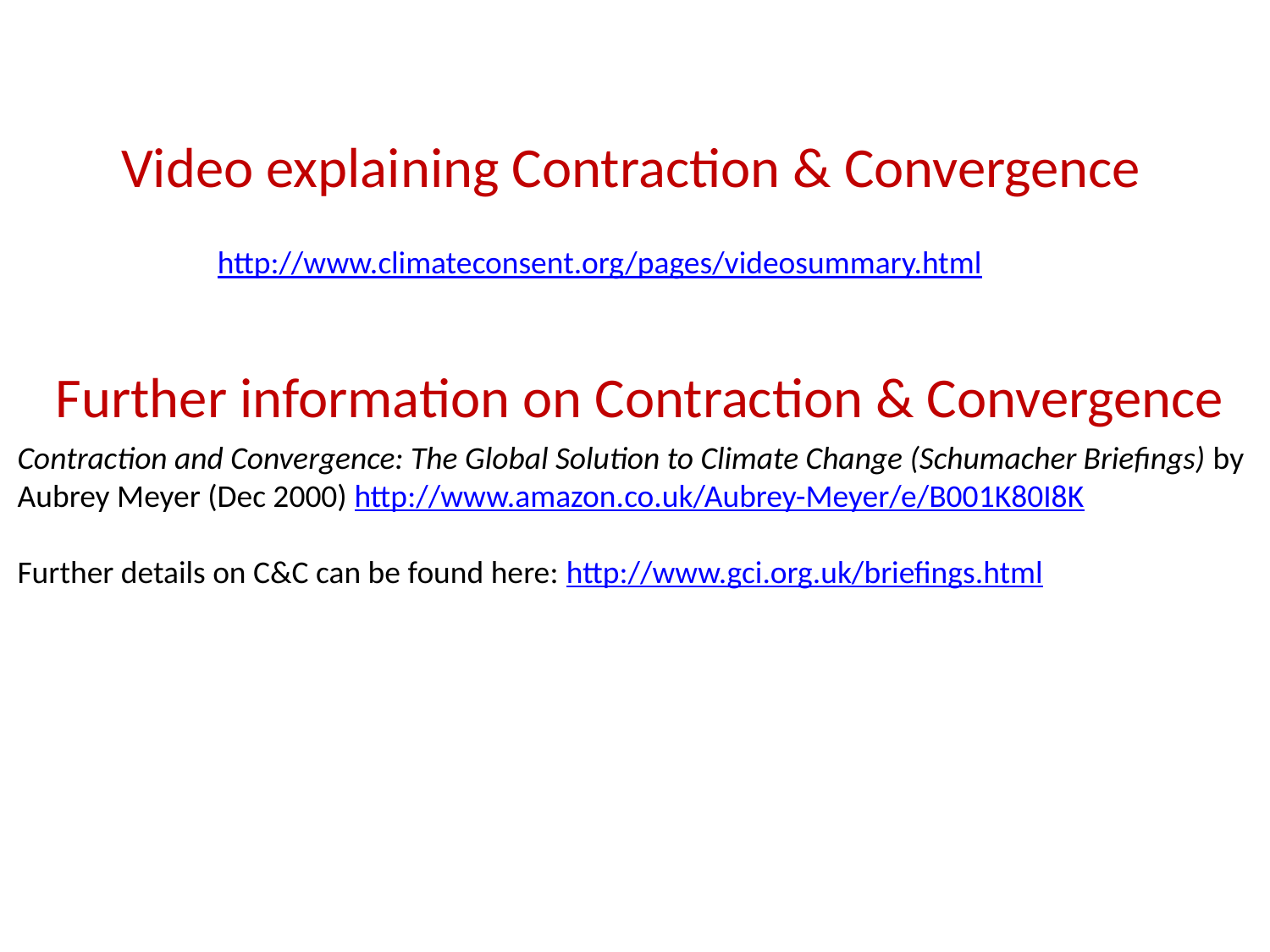

Video explaining Contraction & Convergence
http://www.climateconsent.org/pages/videosummary.html
Further information on Contraction & Convergence
Contraction and Convergence: The Global Solution to Climate Change (Schumacher Briefings) by Aubrey Meyer (Dec 2000) http://www.amazon.co.uk/Aubrey-Meyer/e/B001K80I8K

Further details on C&C can be found here: http://www.gci.org.uk/briefings.html